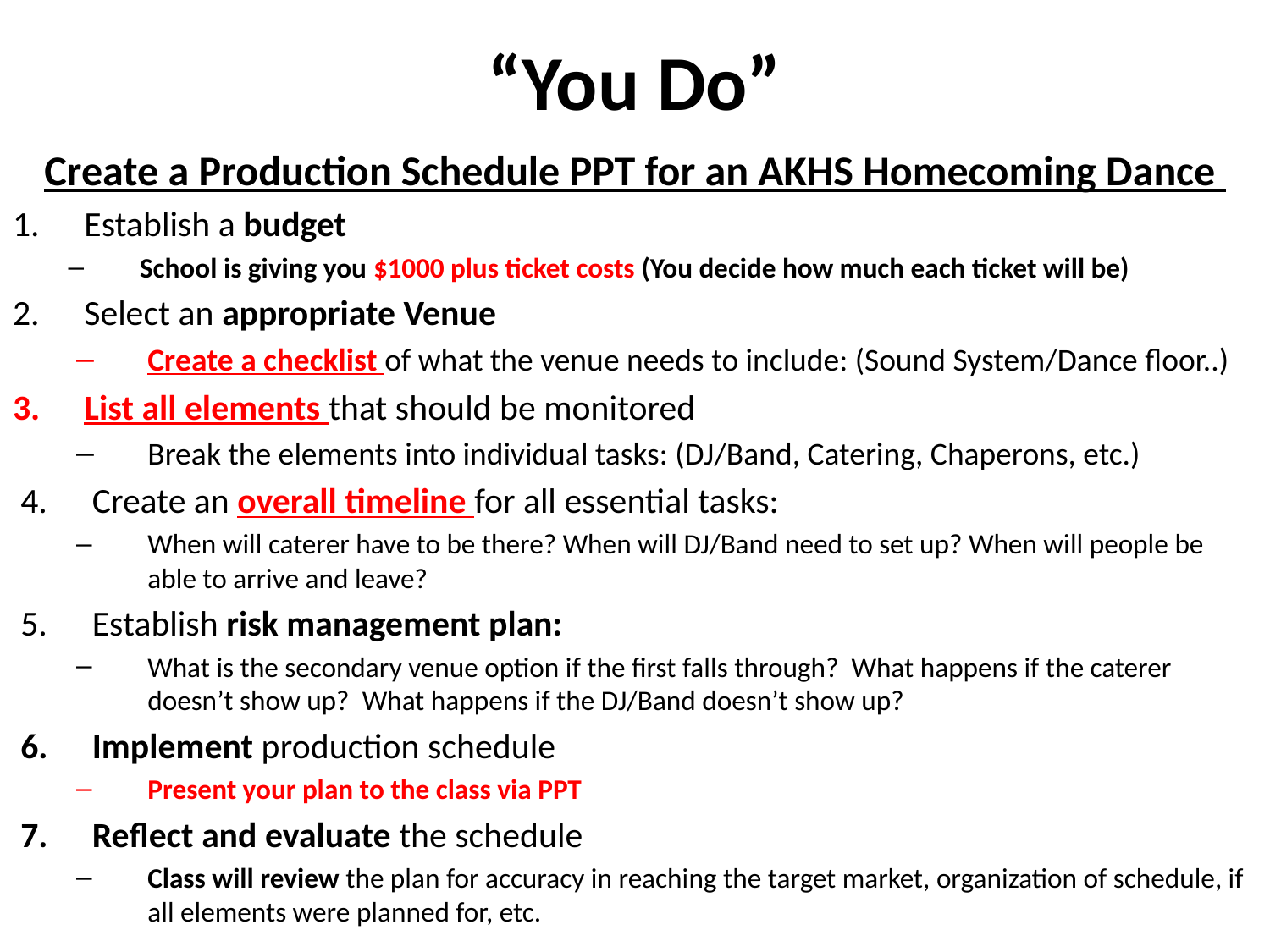

# “You Do”
Create a Production Schedule PPT for an AKHS Homecoming Dance
Establish a budget
School is giving you $1000 plus ticket costs (You decide how much each ticket will be)
Select an appropriate Venue
Create a checklist of what the venue needs to include: (Sound System/Dance floor..)
List all elements that should be monitored
Break the elements into individual tasks: (DJ/Band, Catering, Chaperons, etc.)
Create an overall timeline for all essential tasks:
When will caterer have to be there? When will DJ/Band need to set up? When will people be able to arrive and leave?
Establish risk management plan:
What is the secondary venue option if the first falls through?  What happens if the caterer doesn’t show up?  What happens if the DJ/Band doesn’t show up?
Implement production schedule
Present your plan to the class via PPT
Reflect and evaluate the schedule
Class will review the plan for accuracy in reaching the target market, organization of schedule, if all elements were planned for, etc.